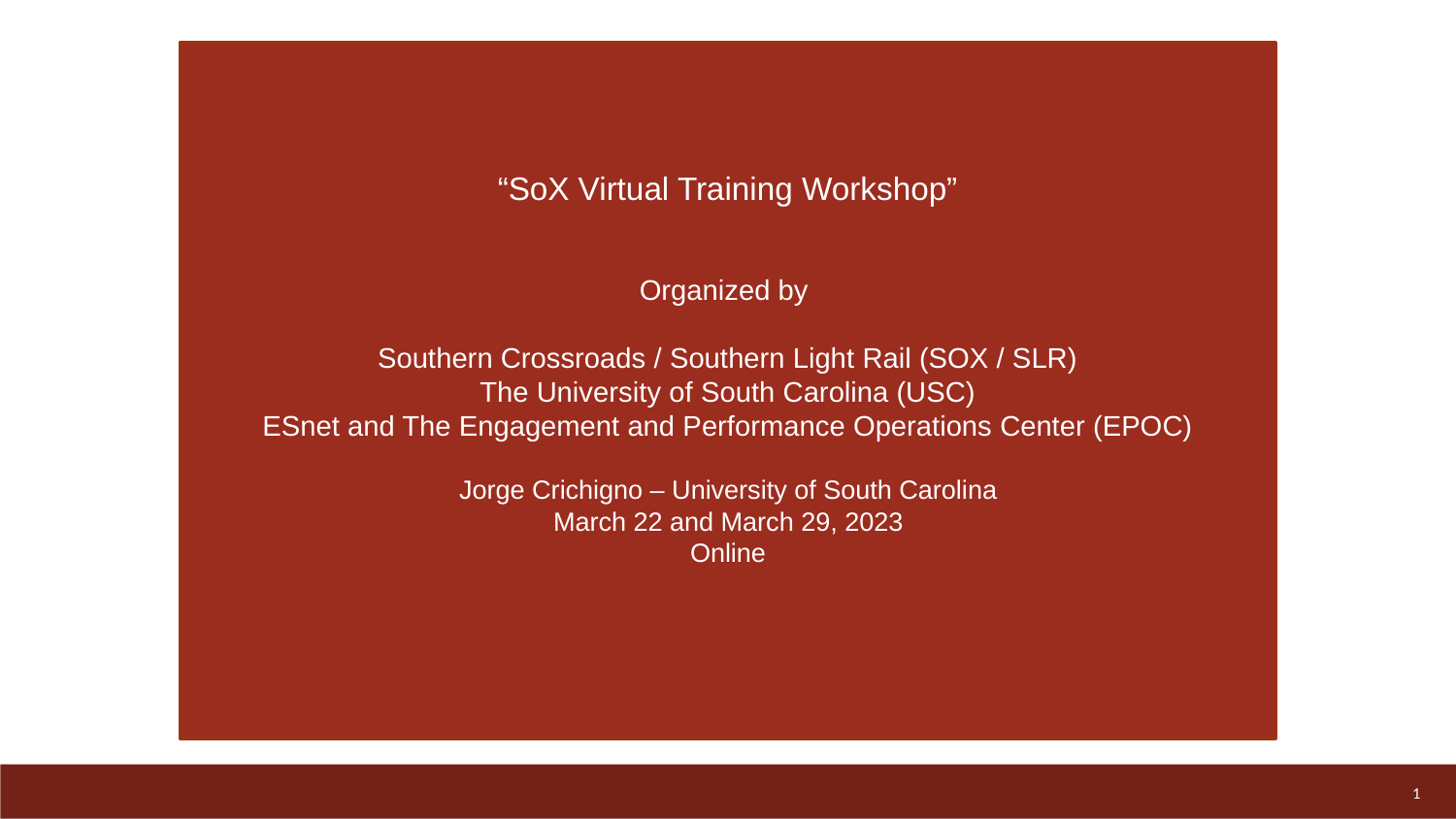

“SoX Virtual Training Workshop”

Organized by

Southern Crossroads / Southern Light Rail (SOX / SLR)
The University of South Carolina (USC)
ESnet and The Engagement and Performance Operations Center (EPOC)

Jorge Crichigno – University of South Carolina
March 22 and March 29, 2023
Online

1